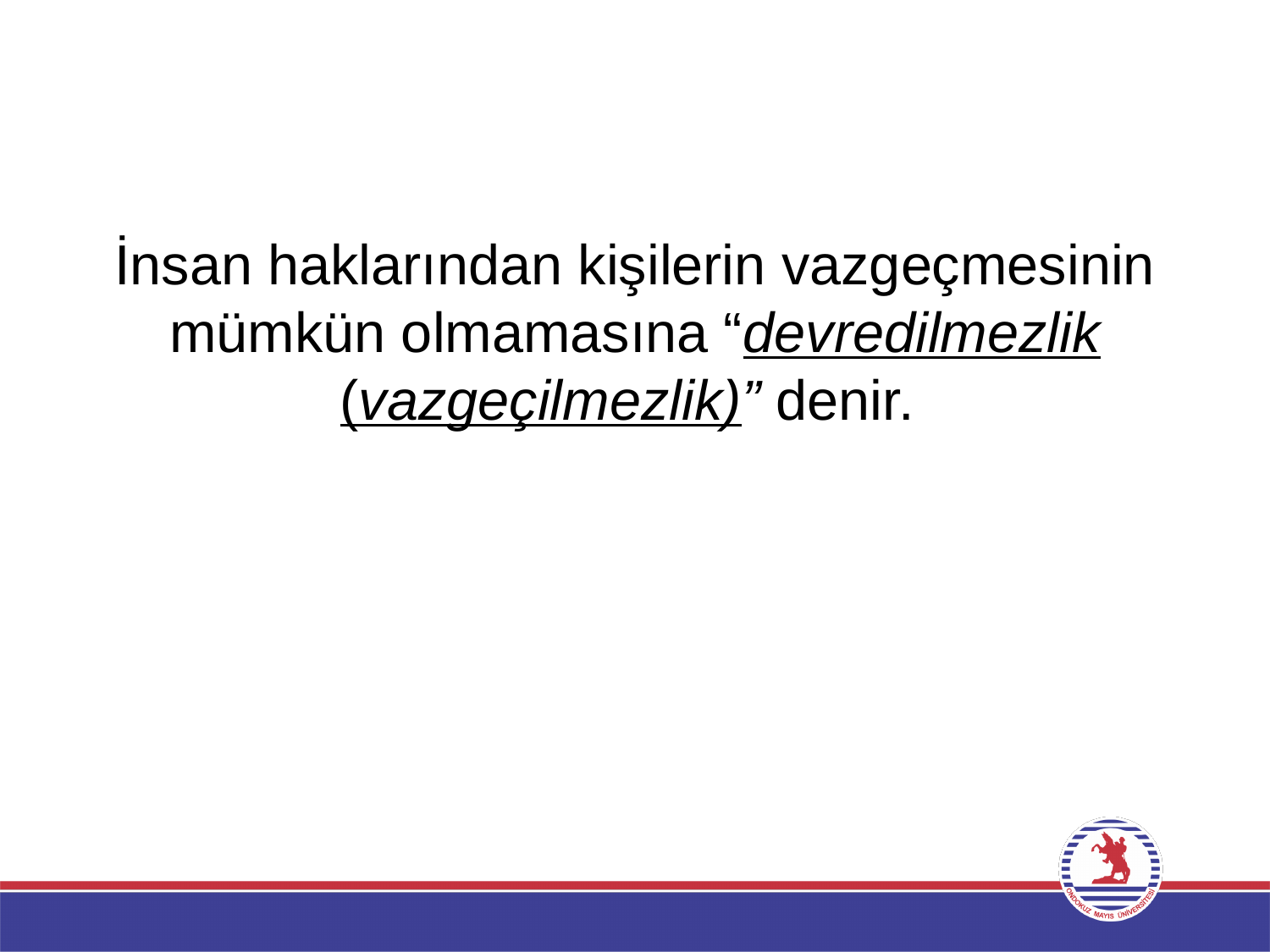

İnsan haklarından kişilerin vazgeçmesinin mümkün olmamasına “devredilmezlik (vazgeçilmezlik)” denir.